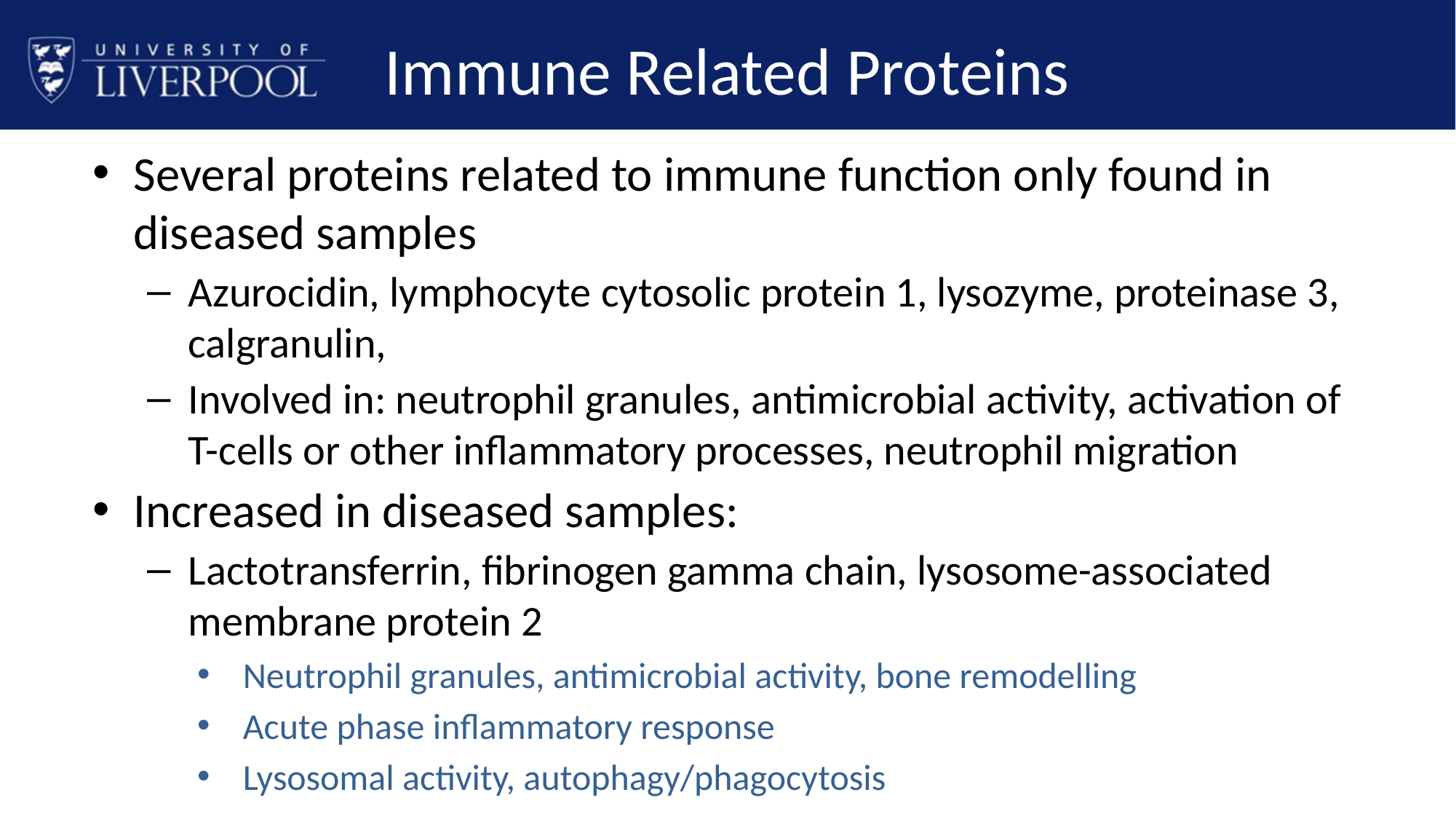

# Immune Related Proteins
Several proteins related to immune function only found in diseased samples
Azurocidin, lymphocyte cytosolic protein 1, lysozyme, proteinase 3, calgranulin,
Involved in: neutrophil granules, antimicrobial activity, activation of T-cells or other inflammatory processes, neutrophil migration
Increased in diseased samples:
Lactotransferrin, fibrinogen gamma chain, lysosome-associated membrane protein 2
Neutrophil granules, antimicrobial activity, bone remodelling
Acute phase inflammatory response
Lysosomal activity, autophagy/phagocytosis